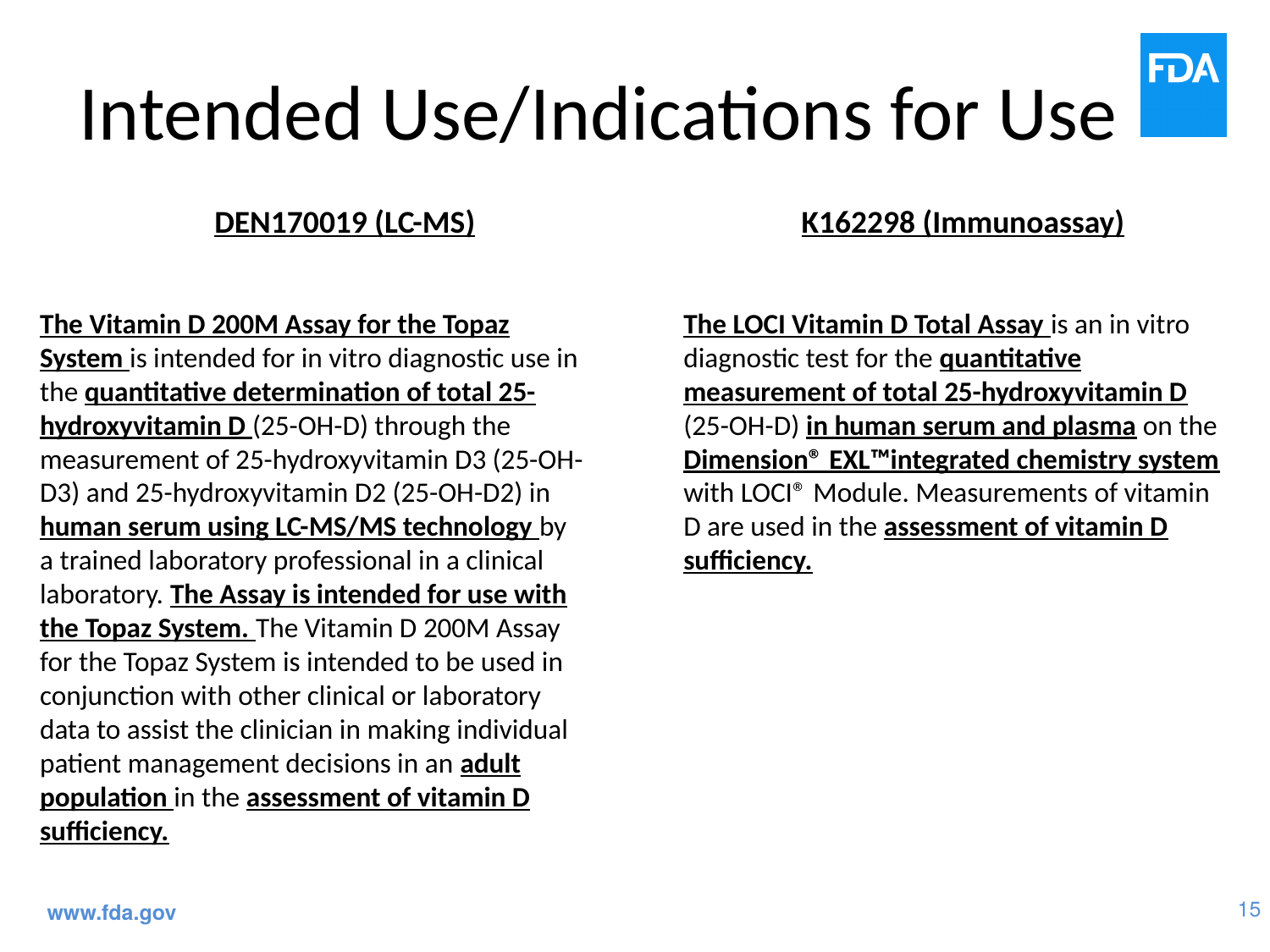

Intended Use/Indications for Use
DEN170019 (LC-MS)
K162298 (Immunoassay)
The Vitamin D 200M Assay for the Topaz System is intended for in vitro diagnostic use in the quantitative determination of total 25-hydroxyvitamin D (25-OH-D) through the measurement of 25-hydroxyvitamin D3 (25-OH-D3) and 25-hydroxyvitamin D2 (25-OH-D2) in human serum using LC-MS/MS technology by a trained laboratory professional in a clinical laboratory. The Assay is intended for use with the Topaz System. The Vitamin D 200M Assay for the Topaz System is intended to be used in conjunction with other clinical or laboratory data to assist the clinician in making individual patient management decisions in an adult population in the assessment of vitamin D sufficiency.
The LOCI Vitamin D Total Assay is an in vitro diagnostic test for the quantitative measurement of total 25-hydroxyvitamin D (25-OH-D) in human serum and plasma on the Dimension® EXL™integrated chemistry system with LOCI® Module. Measurements of vitamin D are used in the assessment of vitamin D sufficiency.
www.fda.gov